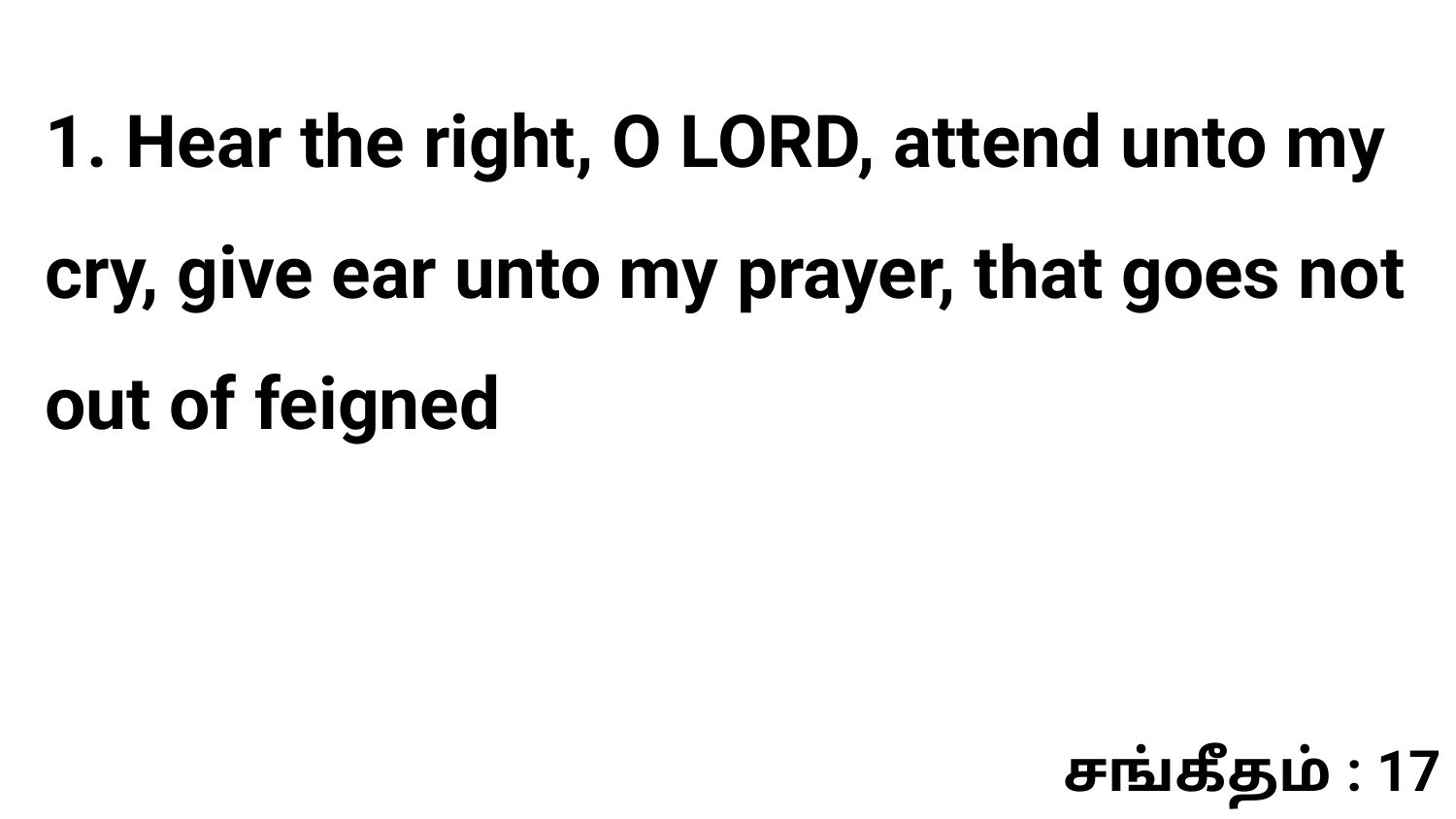

1. Hear the right, O LORD, attend unto my cry, give ear unto my prayer, that goes not out of feigned
சங்கீதம் : 17